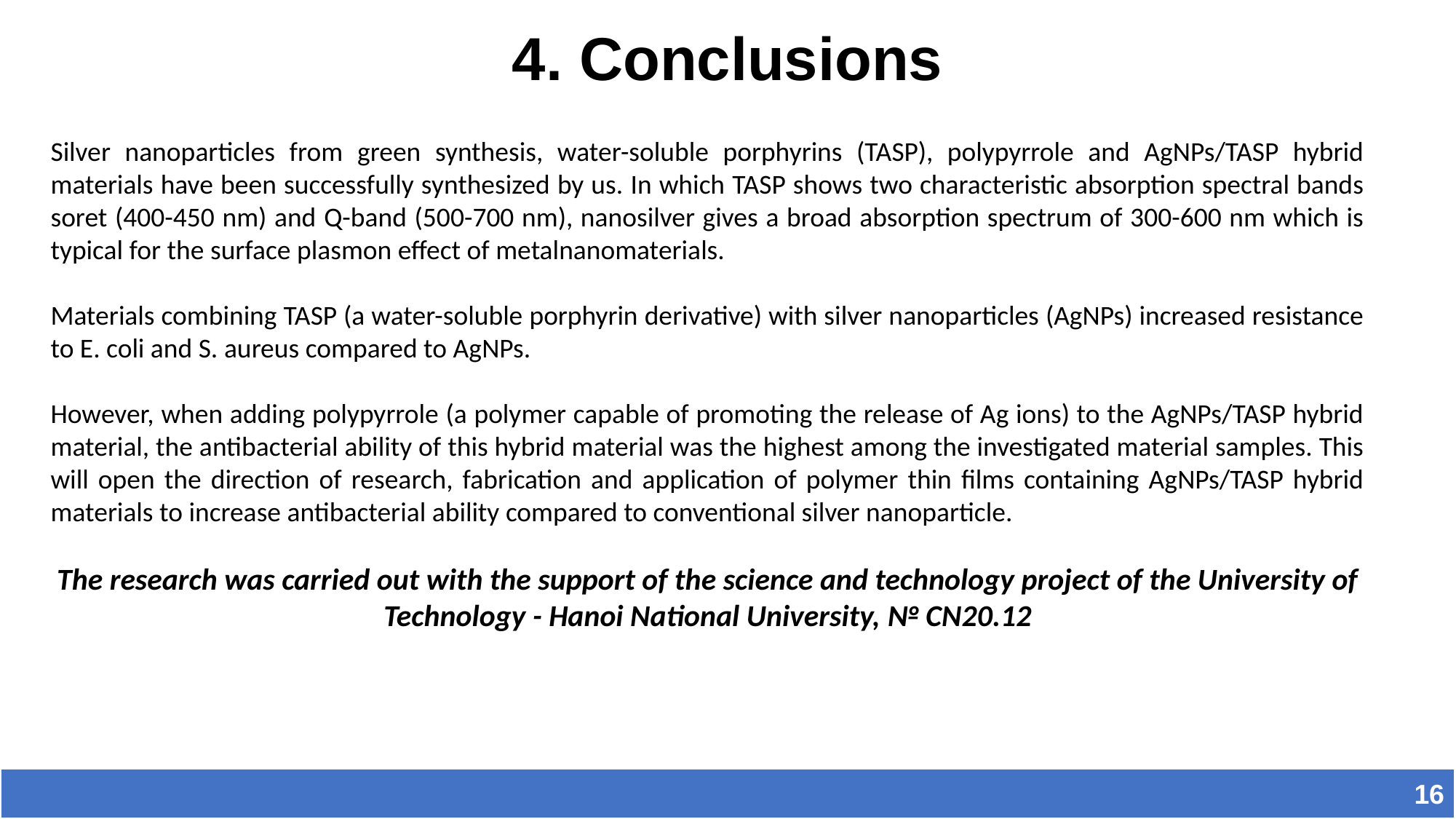

4. Conclusions
Silver nanoparticles from green synthesis, water-soluble porphyrins (TASP), polypyrrole and AgNPs/TASP hybrid materials have been successfully synthesized by us. In which TASP shows two characteristic absorption spectral bands soret (400-450 nm) and Q-band (500-700 nm), nanosilver gives a broad absorption spectrum of 300-600 nm which is typical for the surface plasmon effect of metalnanomaterials.

Materials combining TASP (a water-soluble porphyrin derivative) with silver nanoparticles (AgNPs) increased resistance to E. coli and S. aureus compared to AgNPs.

However, when adding polypyrrole (a polymer capable of promoting the release of Ag ions) to the AgNPs/TASP hybrid material, the antibacterial ability of this hybrid material was the highest among the investigated material samples. This will open the direction of research, fabrication and application of polymer thin films containing AgNPs/TASP hybrid materials to increase antibacterial ability compared to conventional silver nanoparticle.

The research was carried out with the support of the science and technology project of the University of Technology - Hanoi National University, № CN20.12
16